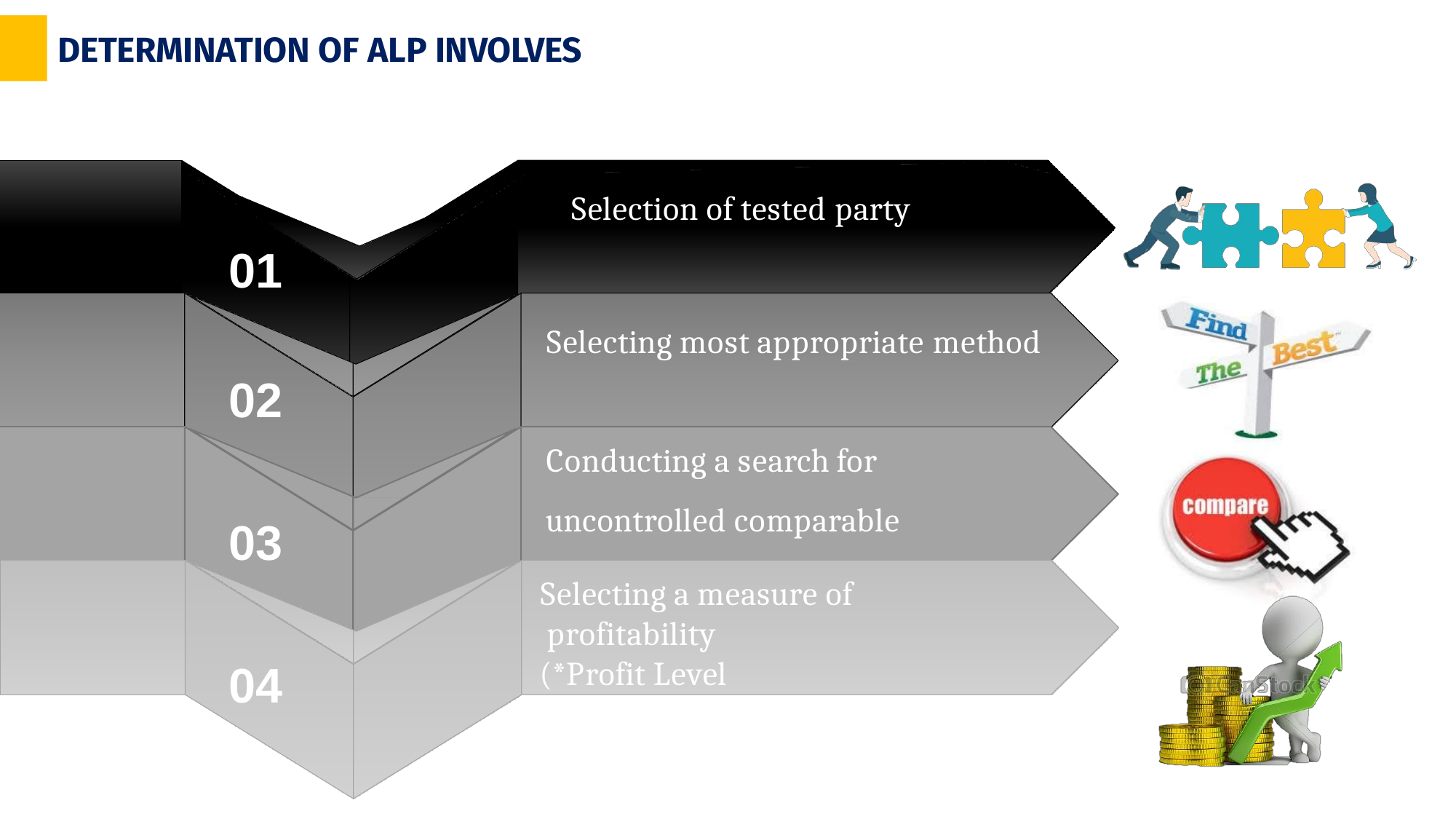

DETERMINATION OF ALP INVOLVES

Selection of tested party
01

Selecting most appropriate method
02
Conducting a search for  uncontrolled comparable

03

Selecting a measure of  profitability
(*Profit Level Indicator)

04